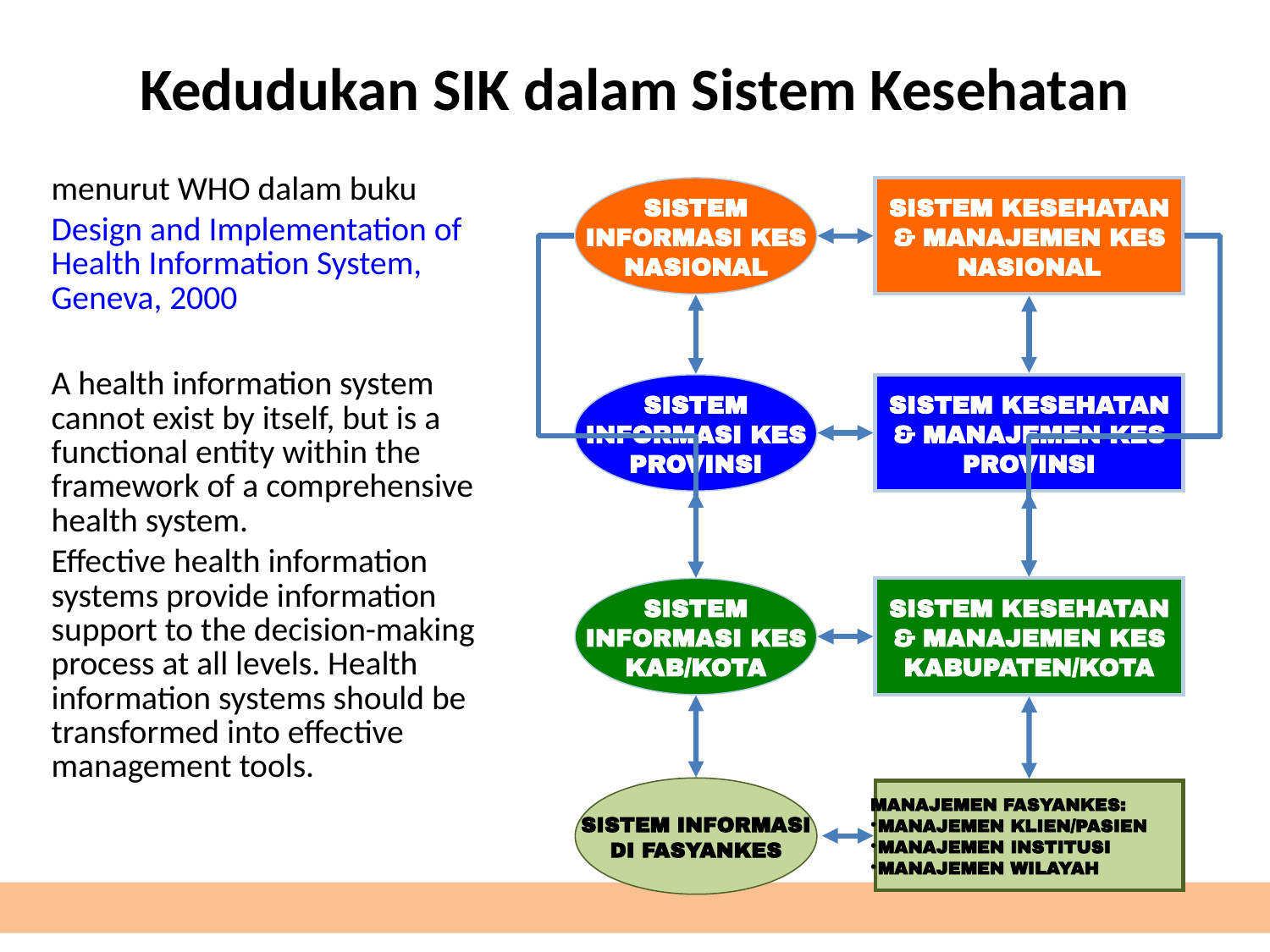

# Kedudukan SIK dalam Sistem Kesehatan
menurut WHO dalam buku
Design and Implementation of Health Information System, Geneva, 2000

A health information system cannot exist by itself, but is a functional entity within the framework of a comprehensive health system.
Effective health information systems provide information support to the decision-making process at all levels. Health information systems should be transformed into effective management tools.

SISTEM
INFORMASI KES
NASIONAL

SISTEM KESEHATAN
& MANAJEMEN KES
NASIONAL

SISTEM
INFORMASI KES
PROVINSI

SISTEM KESEHATAN
& MANAJEMEN KES
PROVINSI

SISTEM
INFORMASI KES
KAB/KOTA

SISTEM KESEHATAN
& MANAJEMEN KES
KABUPATEN/KOTA

SISTEM INFORMASI
DI FASYANKES

MANAJEMEN FASYANKES:
MANAJEMEN KLIEN/PASIEN
MANAJEMEN INSTITUSI
MANAJEMEN WILAYAH